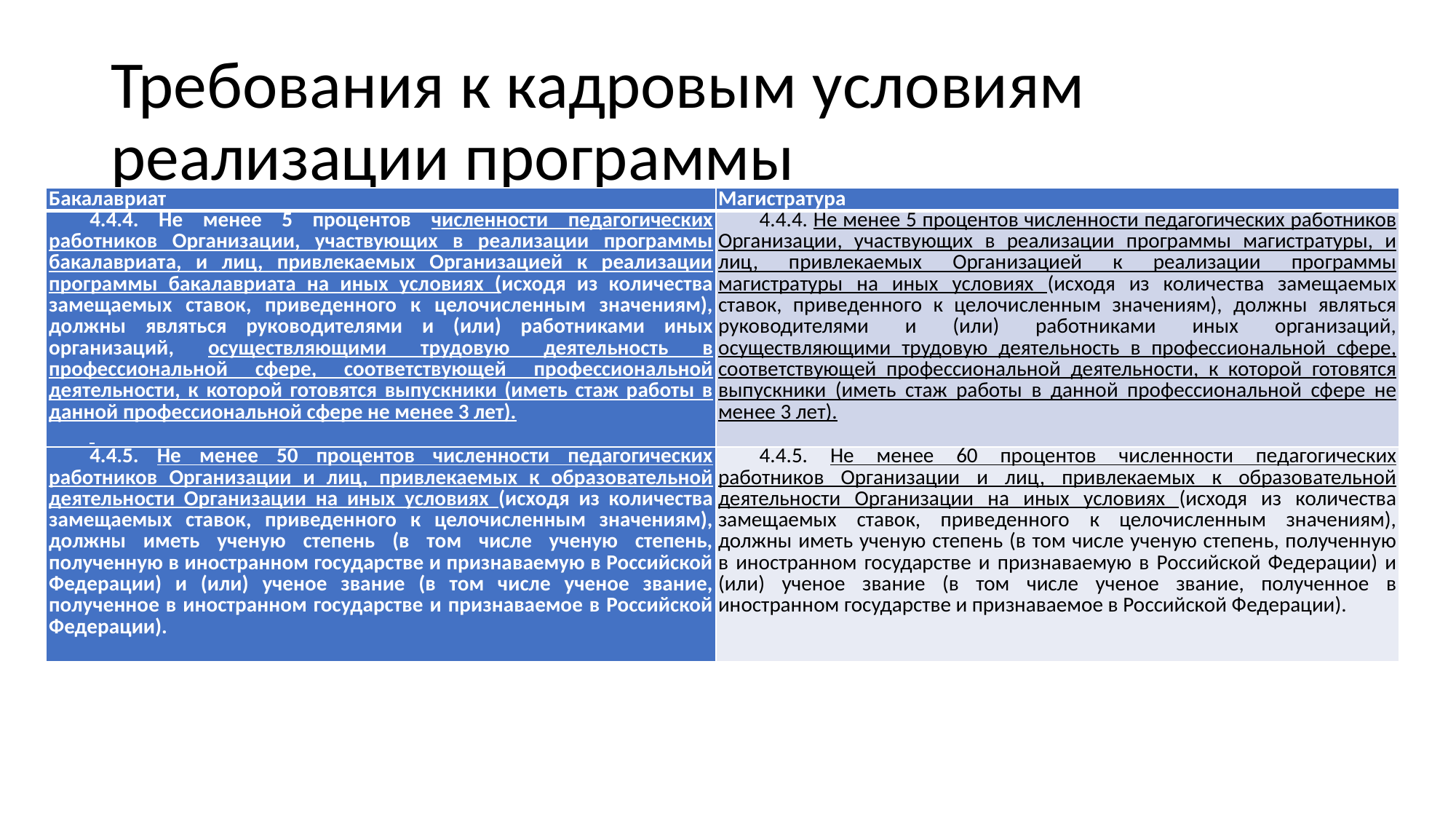

# Требования к кадровым условиям реализации программы
| Бакалавриат | Магистратура |
| --- | --- |
| 4.4.4. Не менее 5 процентов численности педагогических работников Организации, участвующих в реализации программы бакалавриата, и лиц, привлекаемых Организацией к реализации программы бакалавриата на иных условиях (исходя из количества замещаемых ставок, приведенного к целочисленным значениям), должны являться руководителями и (или) работниками иных организаций, осуществляющими трудовую деятельность в профессиональной сфере, соответствующей профессиональной деятельности, к которой готовятся выпускники (иметь стаж работы в данной профессиональной сфере не менее 3 лет). | 4.4.4. Не менее 5 процентов численности педагогических работников Организации, участвующих в реализации программы магистратуры, и лиц, привлекаемых Организацией к реализации программы магистратуры на иных условиях (исходя из количества замещаемых ставок, приведенного к целочисленным значениям), должны являться руководителями и (или) работниками иных организаций, осуществляющими трудовую деятельность в профессиональной сфере, соответствующей профессиональной деятельности, к которой готовятся выпускники (иметь стаж работы в данной профессиональной сфере не менее 3 лет). |
| 4.4.5. Не менее 50 процентов численности педагогических работников Организации и лиц, привлекаемых к образовательной деятельности Организации на иных условиях (исходя из количества замещаемых ставок, приведенного к целочисленным значениям), должны иметь ученую степень (в том числе ученую степень, полученную в иностранном государстве и признаваемую в Российской Федерации) и (или) ученое звание (в том числе ученое звание, полученное в иностранном государстве и признаваемое в Российской Федерации). | 4.4.5. Не менее 60 процентов численности педагогических работников Организации и лиц, привлекаемых к образовательной деятельности Организации на иных условиях (исходя из количества замещаемых ставок, приведенного к целочисленным значениям), должны иметь ученую степень (в том числе ученую степень, полученную в иностранном государстве и признаваемую в Российской Федерации) и (или) ученое звание (в том числе ученое звание, полученное в иностранном государстве и признаваемое в Российской Федерации). |